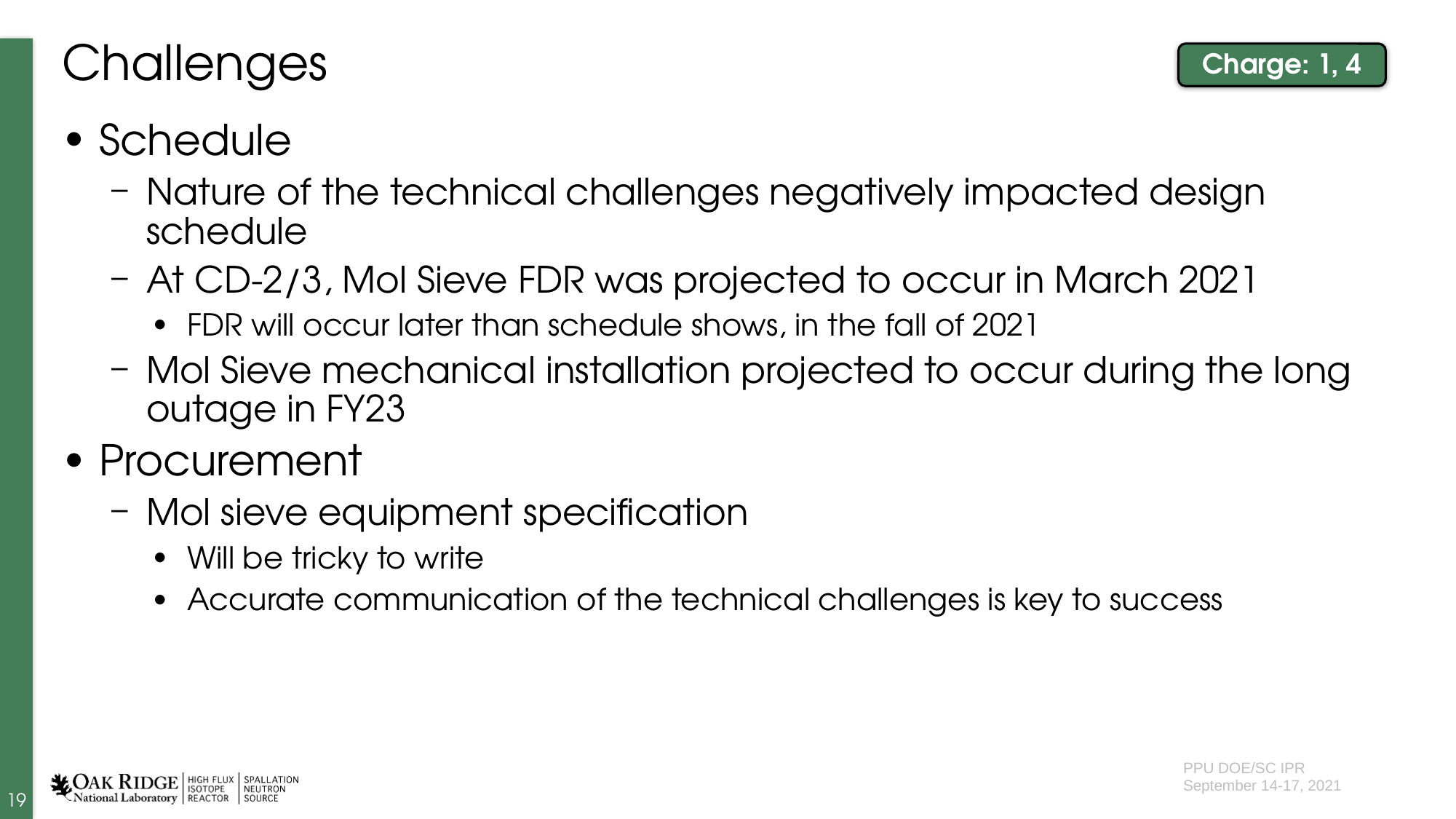

# Challenges
Charge: 1, 4
Schedule
Nature of the technical challenges negatively impacted design schedule
At CD-2/3, Mol Sieve FDR was projected to occur in March 2021
FDR will occur later than schedule shows, in the fall of 2021
Mol Sieve mechanical installation projected to occur during the long outage in FY23
Procurement
Mol sieve equipment specification
Will be tricky to write
Accurate communication of the technical challenges is key to success